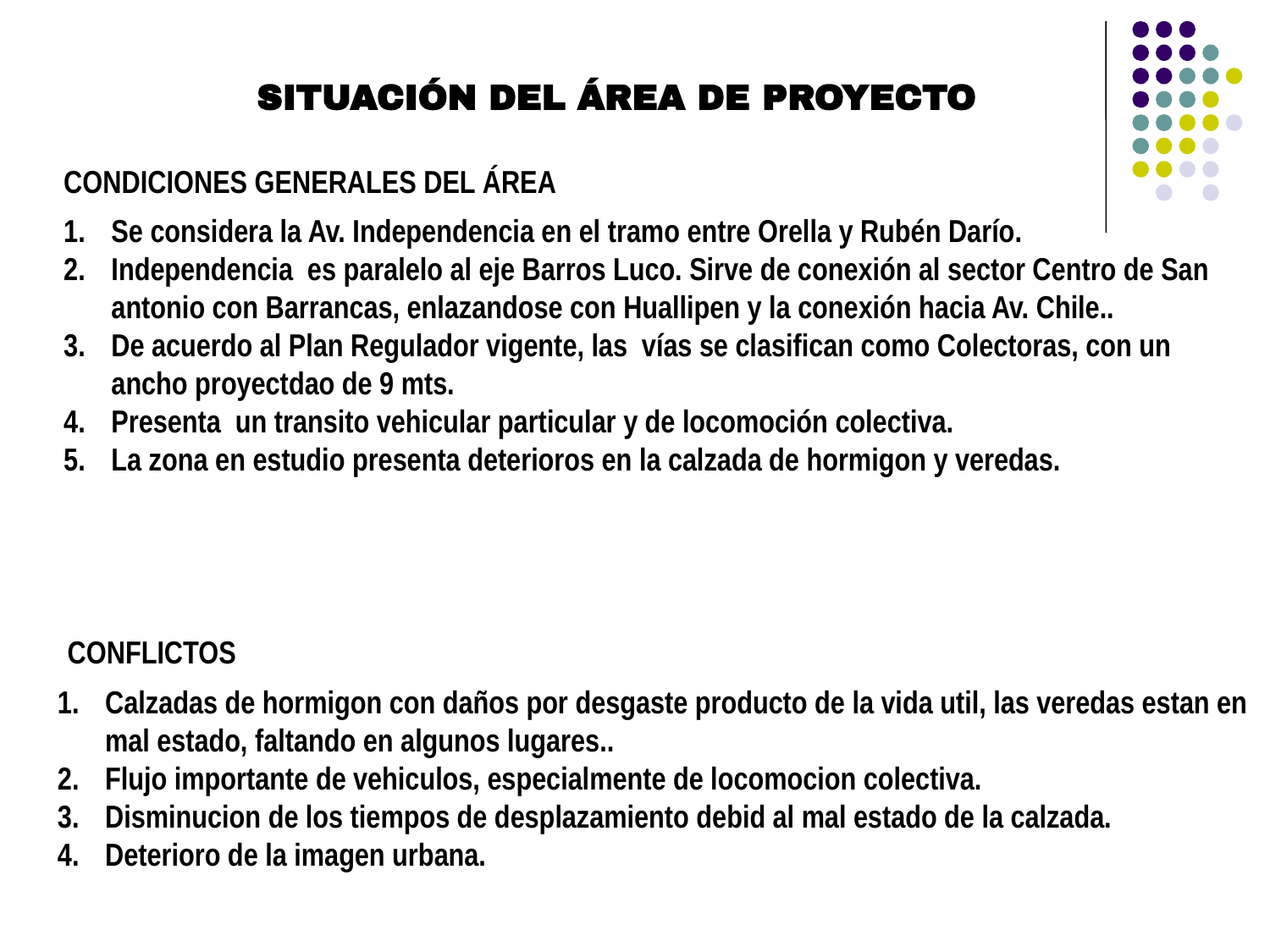

SITUACIÓN DEL ÁREA DE PROYECTO
CONDICIONES GENERALES DEL ÁREA
Se considera la Av. Independencia en el tramo entre Orella y Rubén Darío.
Independencia  es paralelo al eje Barros Luco. Sirve de conexión al sector Centro de San antonio con Barrancas, enlazandose con Huallipen y la conexión hacia Av. Chile..
De acuerdo al Plan Regulador vigente, las  vías se clasifican como Colectoras, con un ancho proyectdao de 9 mts.
Presenta  un transito vehicular particular y de locomoción colectiva.
La zona en estudio presenta deterioros en la calzada de hormigon y veredas.

CONFLICTOS
Calzadas de hormigon con daños por desgaste producto de la vida util, las veredas estan en mal estado, faltando en algunos lugares..
Flujo importante de vehiculos, especialmente de locomocion colectiva.
Disminucion de los tiempos de desplazamiento debid al mal estado de la calzada.
Deterioro de la imagen urbana.